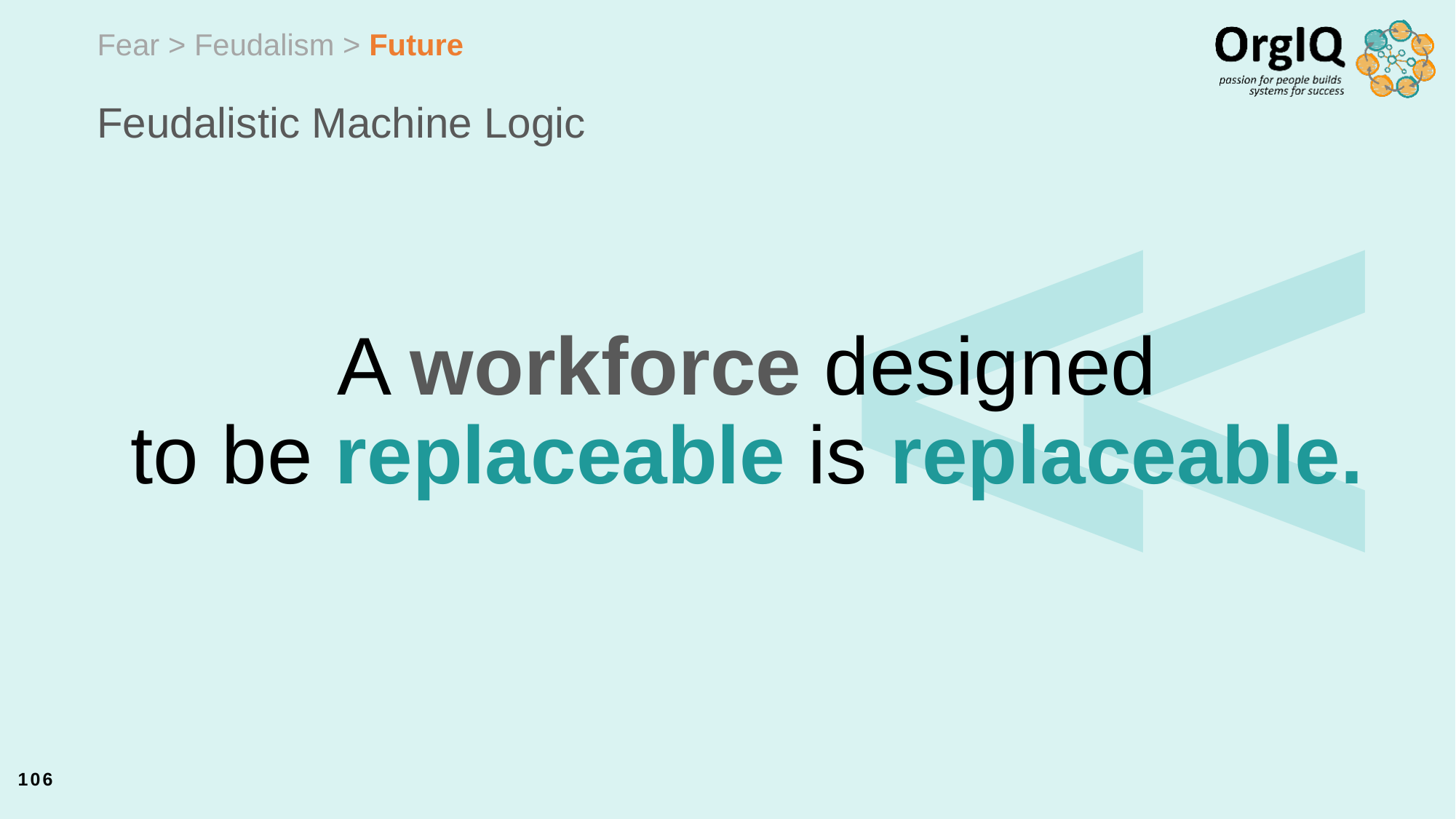

Fear > Feudalism > Future
# Feudalistic Machine Logic

A workforce designed
to be replaceable is replaceable.